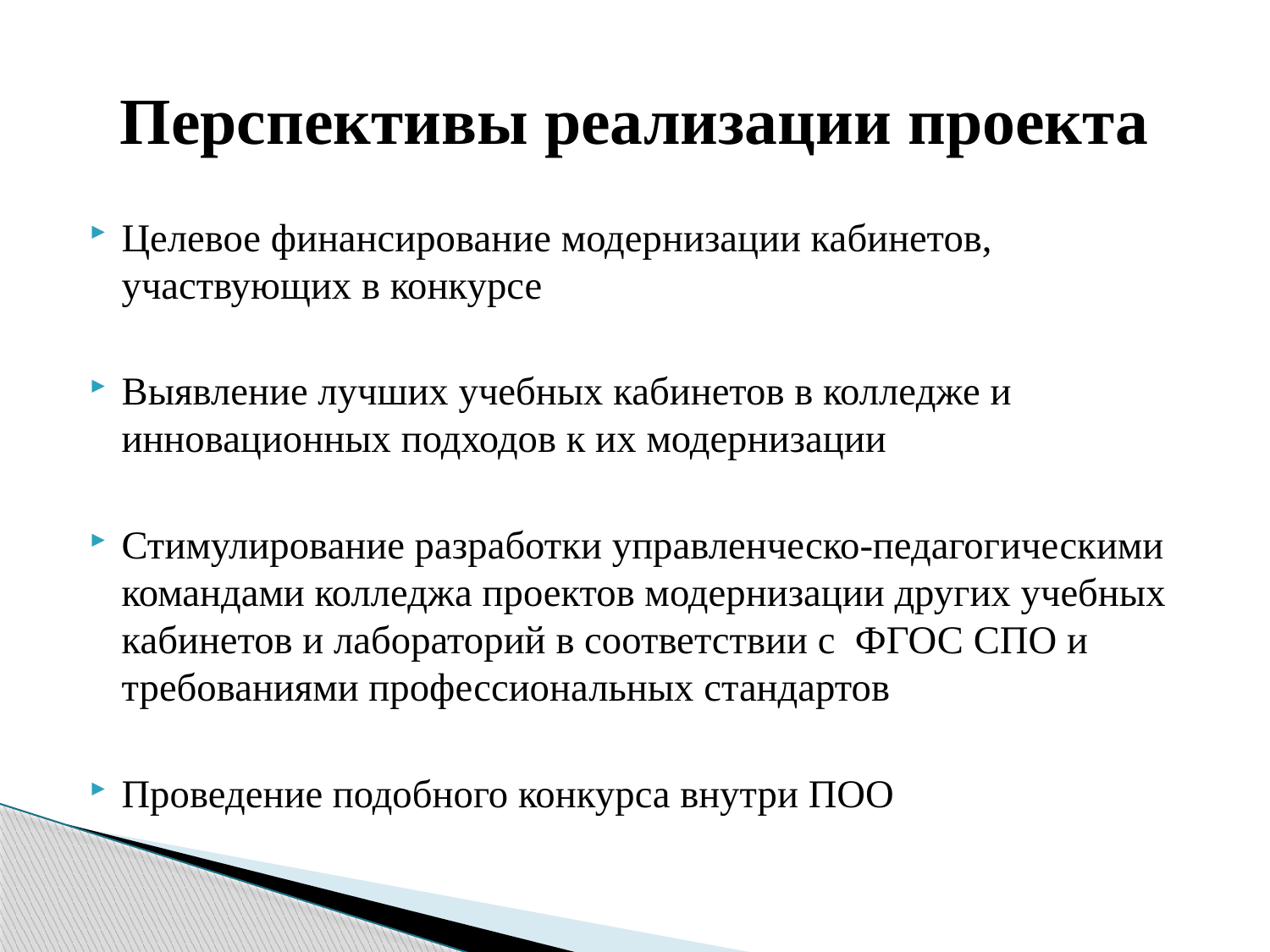

# Перспективы реализации проекта
Целевое финансирование модернизации кабинетов, участвующих в конкурсе

Выявление лучших учебных кабинетов в колледже и инновационных подходов к их модернизации

Стимулирование разработки управленческо-педагогическими командами колледжа проектов модернизации других учебных кабинетов и лабораторий в соответствии с  ФГОС СПО и требованиями профессиональных стандартов

Проведение подобного конкурса внутри ПОО